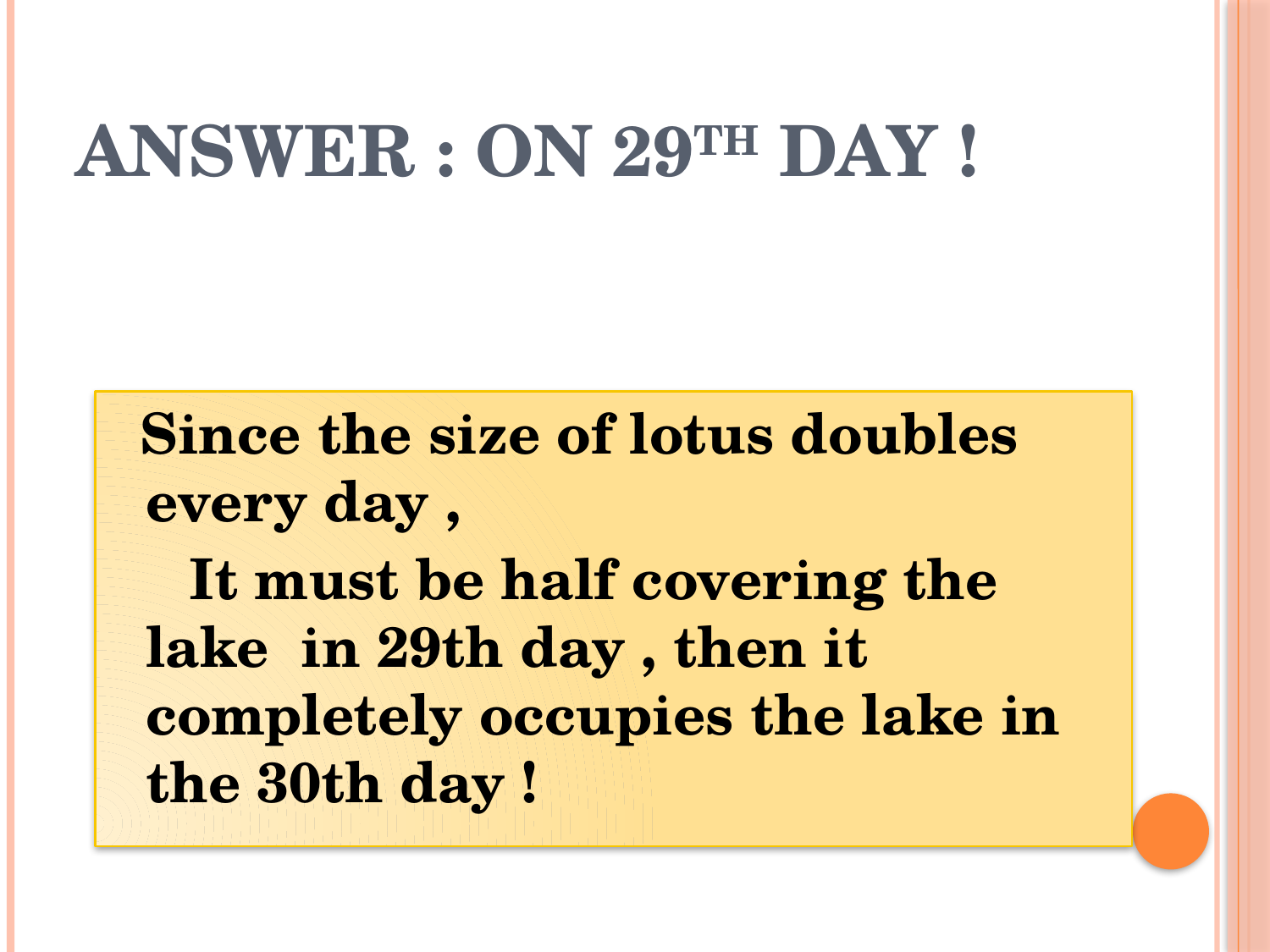

# ANSWER : On 29th day !
  Since the size of lotus doubles every day ,
     It must be half covering the lake  in 29th day , then it completely occupies the lake in the 30th day !